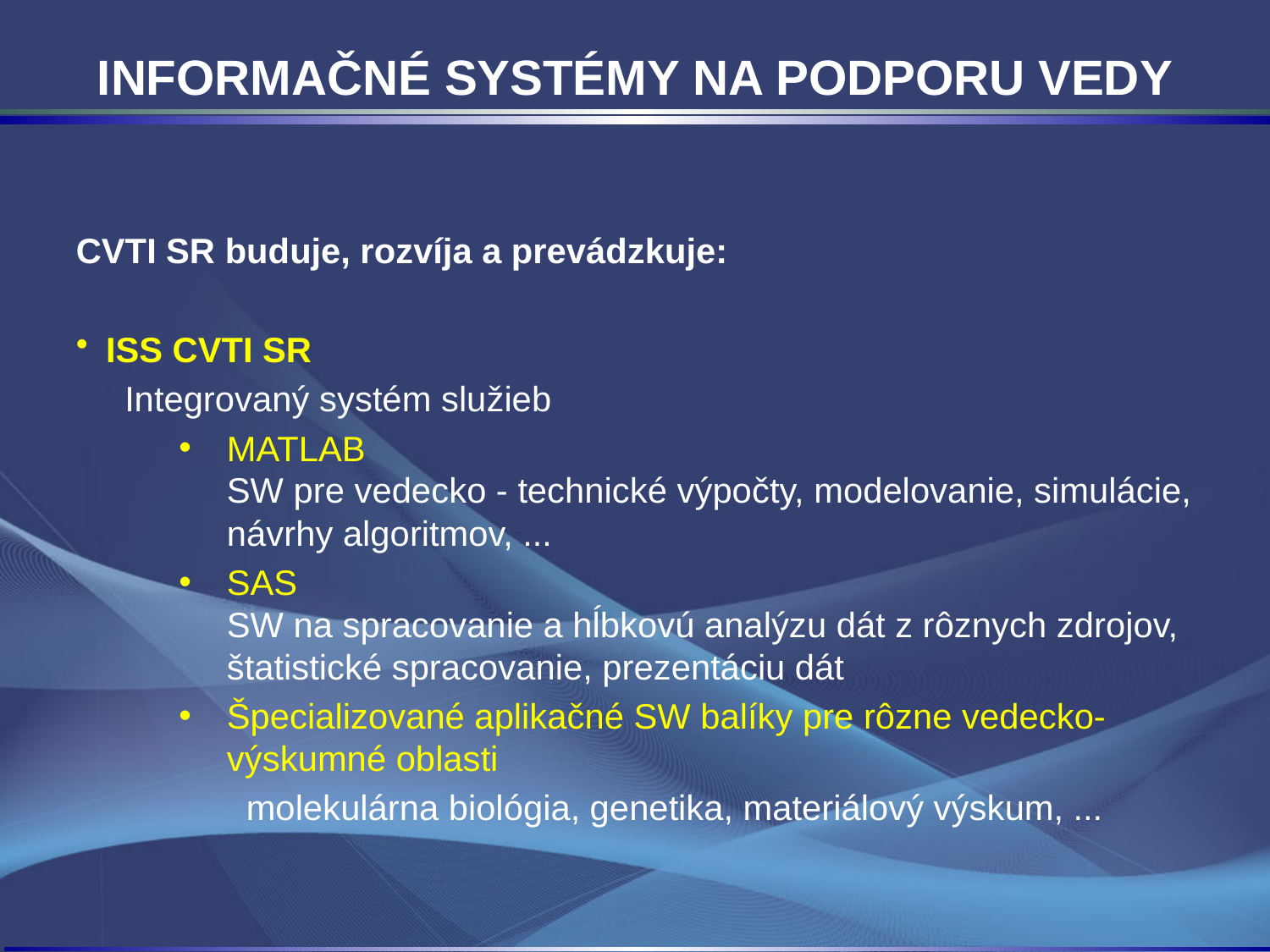

INFORMAČNÉ SYSTÉMY NA PODPORU VEDY

CVTI SR buduje, rozvíja a prevádzkuje:

ISS CVTI SR
     Integrovaný systém služieb
MATLAB
SW pre vedecko - technické výpočty, modelovanie, simulácie, návrhy algoritmov, ...
SAS
SW na spracovanie a hĺbkovú analýzu dát z rôznych zdrojov, štatistické spracovanie, prezentáciu dát
Špecializované aplikačné SW balíky pre rôzne vedecko-výskumné oblasti
	  molekulárna biológia, genetika, materiálový výskum, ...